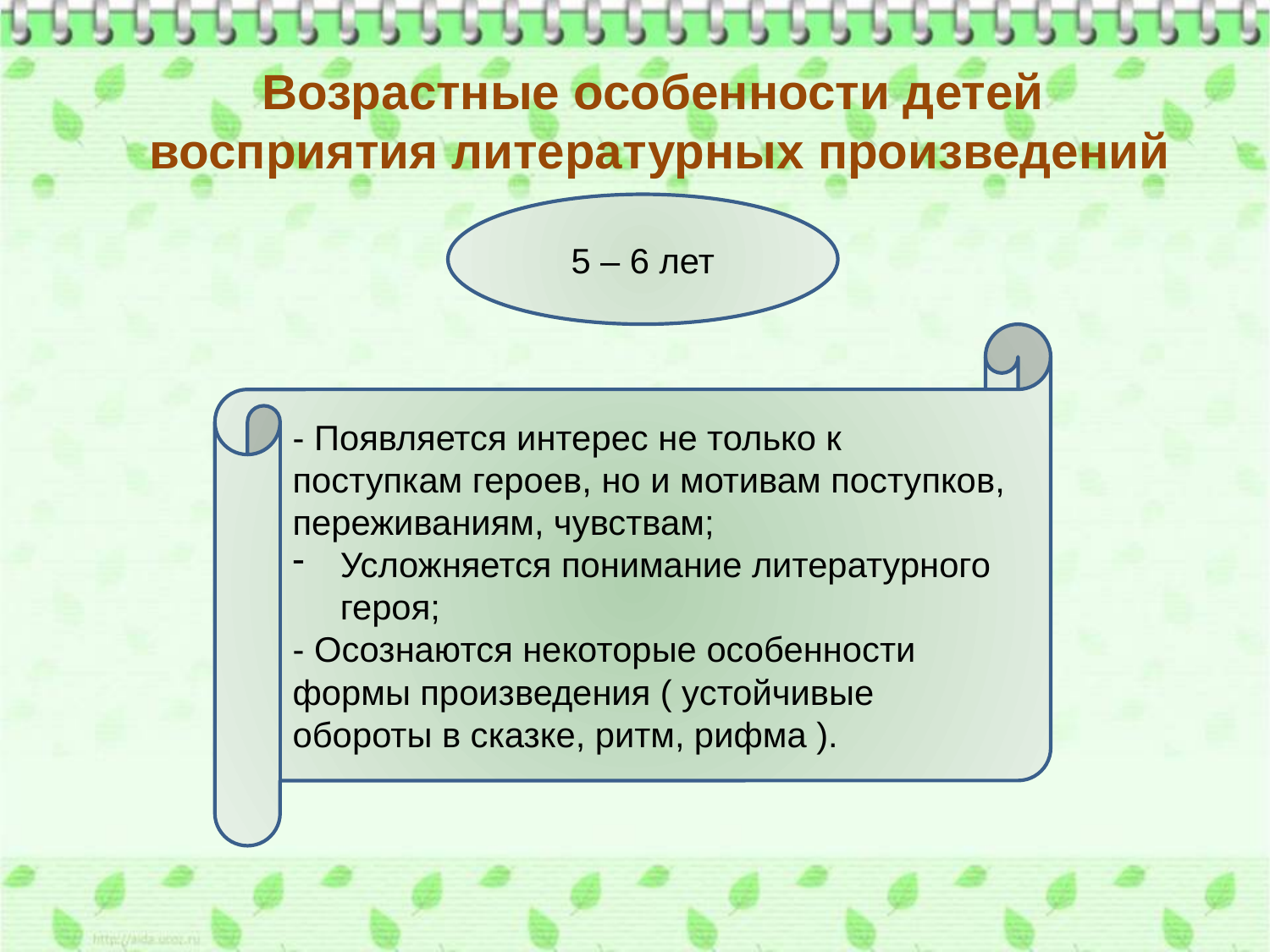

Возрастные особенности детей
восприятия литературных произведений
5 – 6 лет
- Появляется интерес не только к поступкам героев, но и мотивам поступков, переживаниям, чувствам;
Усложняется понимание литературного героя;
- Осознаются некоторые особенности формы произведения ( устойчивые обороты в сказке, ритм, рифма ).